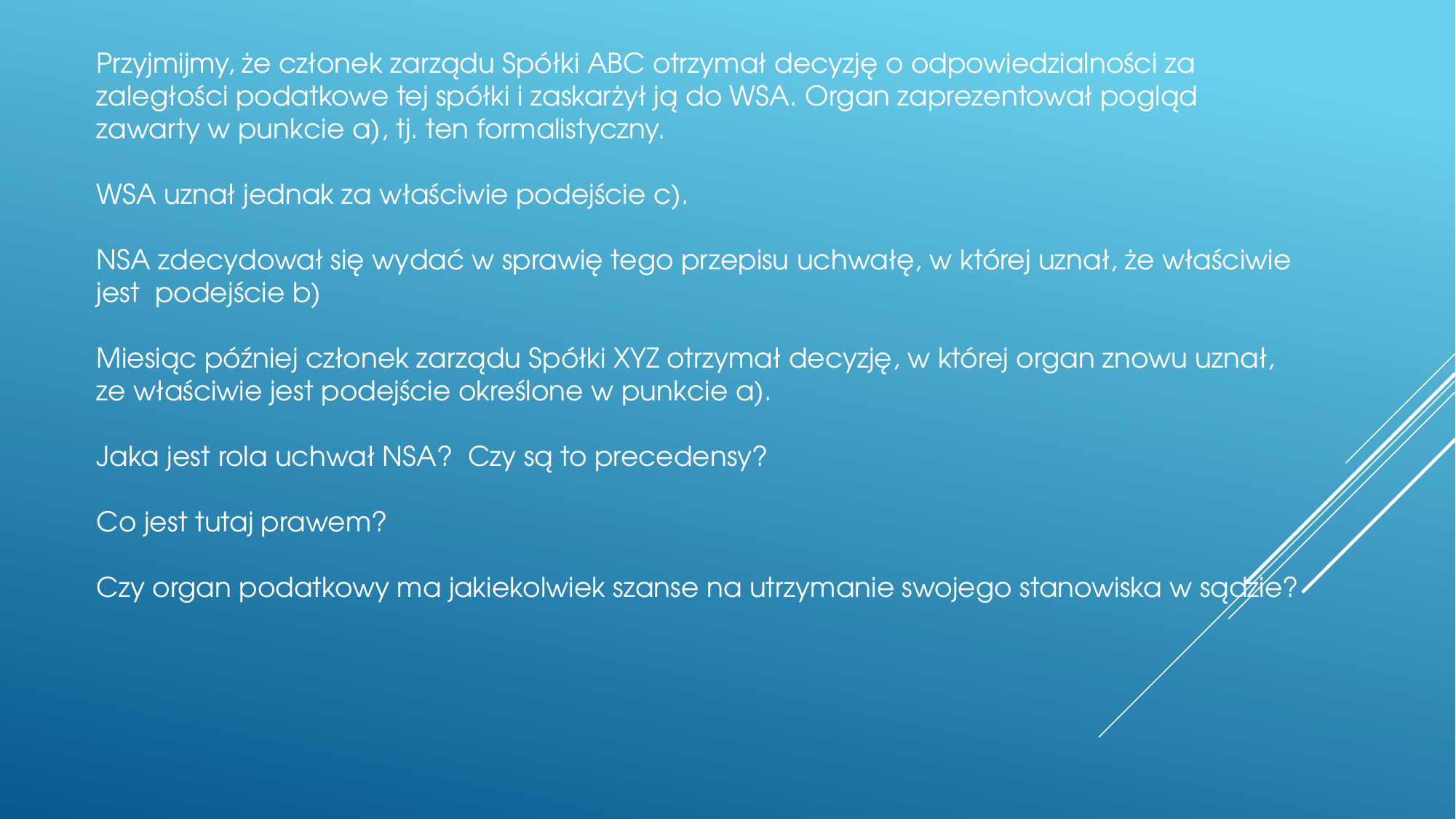

Przyjmijmy, że członek zarządu Spółki ABC otrzymał decyzję o odpowiedzialności za zaległości podatkowe tej spółki i zaskarżył ją do WSA. Organ zaprezentował pogląd zawarty w punkcie a), tj. ten formalistyczny.

WSA uznał jednak za właściwie podejście c).

NSA zdecydował się wydać w sprawię tego przepisu uchwałę, w której uznał, że właściwie jest  podejście b)

Miesiąc później członek zarządu Spółki XYZ otrzymał decyzję, w której organ znowu uznał, ze właściwie jest podejście określone w punkcie a).

Jaka jest rola uchwał NSA?  Czy są to precedensy?

Co jest tutaj prawem?

Czy organ podatkowy ma jakiekolwiek szanse na utrzymanie swojego stanowiska w sądzie?